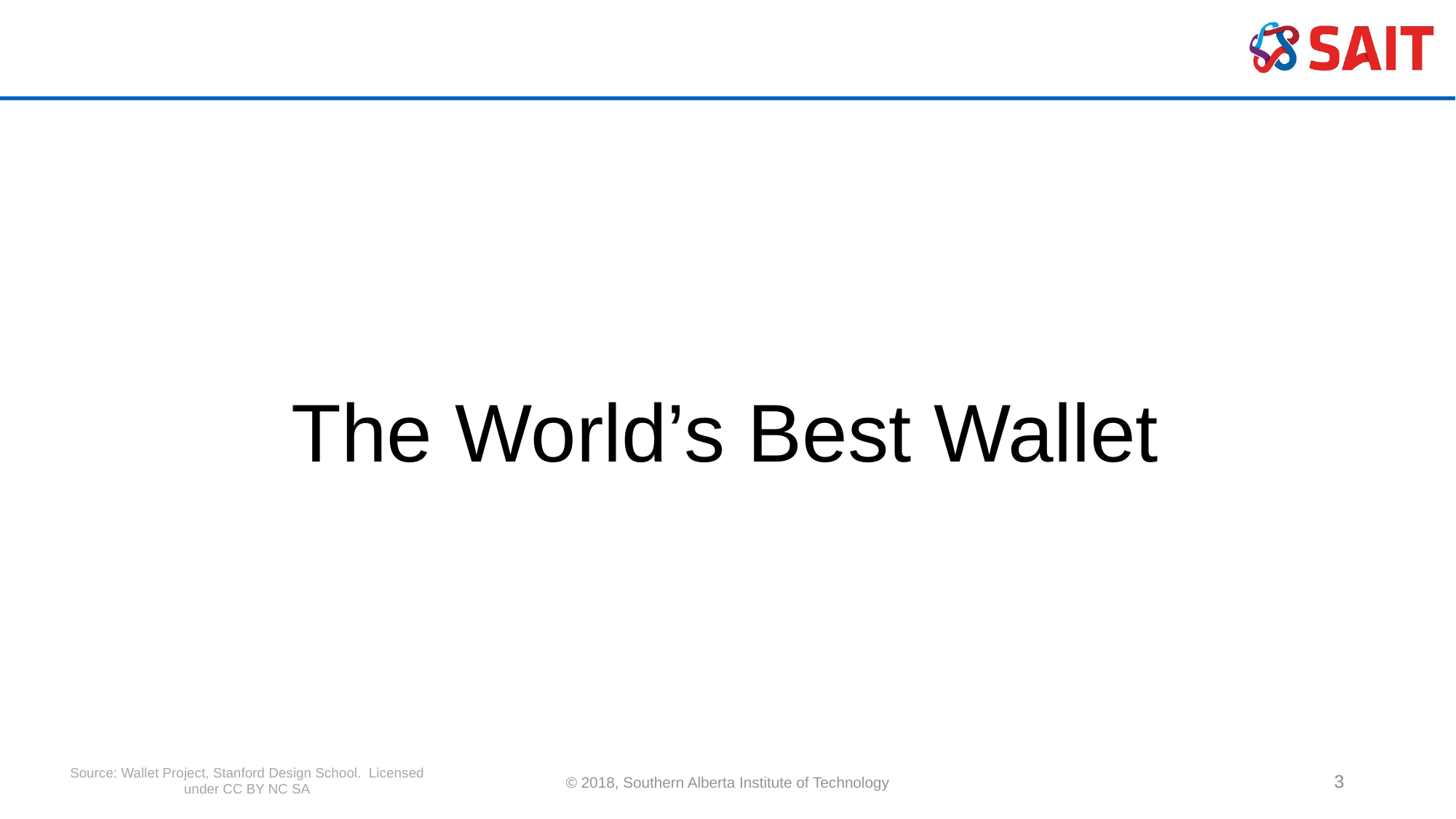

The World’s Best Wallet
Source: Wallet Project, Stanford Design School.  Licensed under CC BY NC SA
3